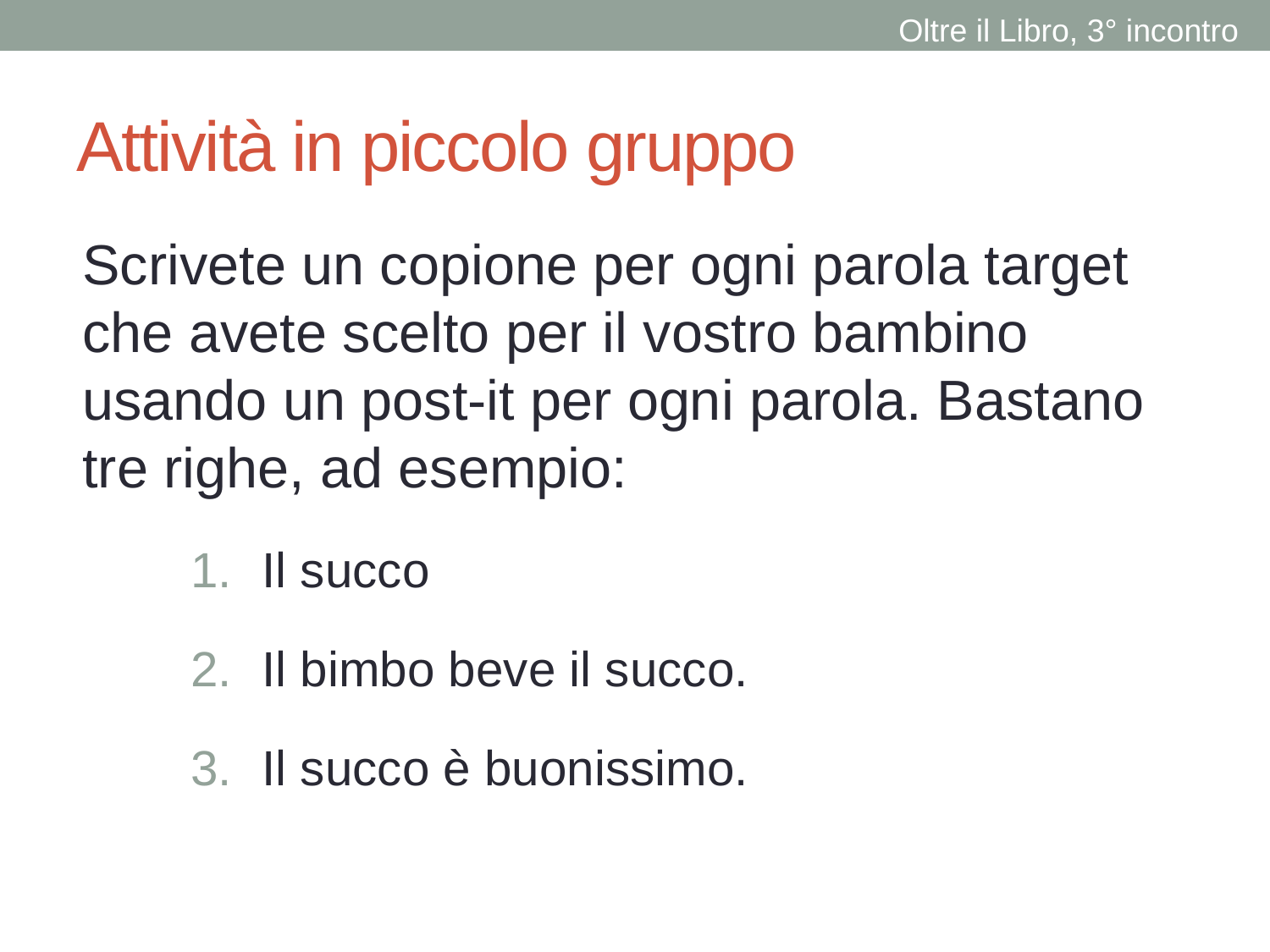

Oltre il Libro, 3° incontro
# Attività in piccolo gruppo
Scrivete un copione per ogni parola target che avete scelto per il vostro bambino usando un post-it per ogni parola. Bastano tre righe, ad esempio:
Il succo
Il bimbo beve il succo.
Il succo è buonissimo.